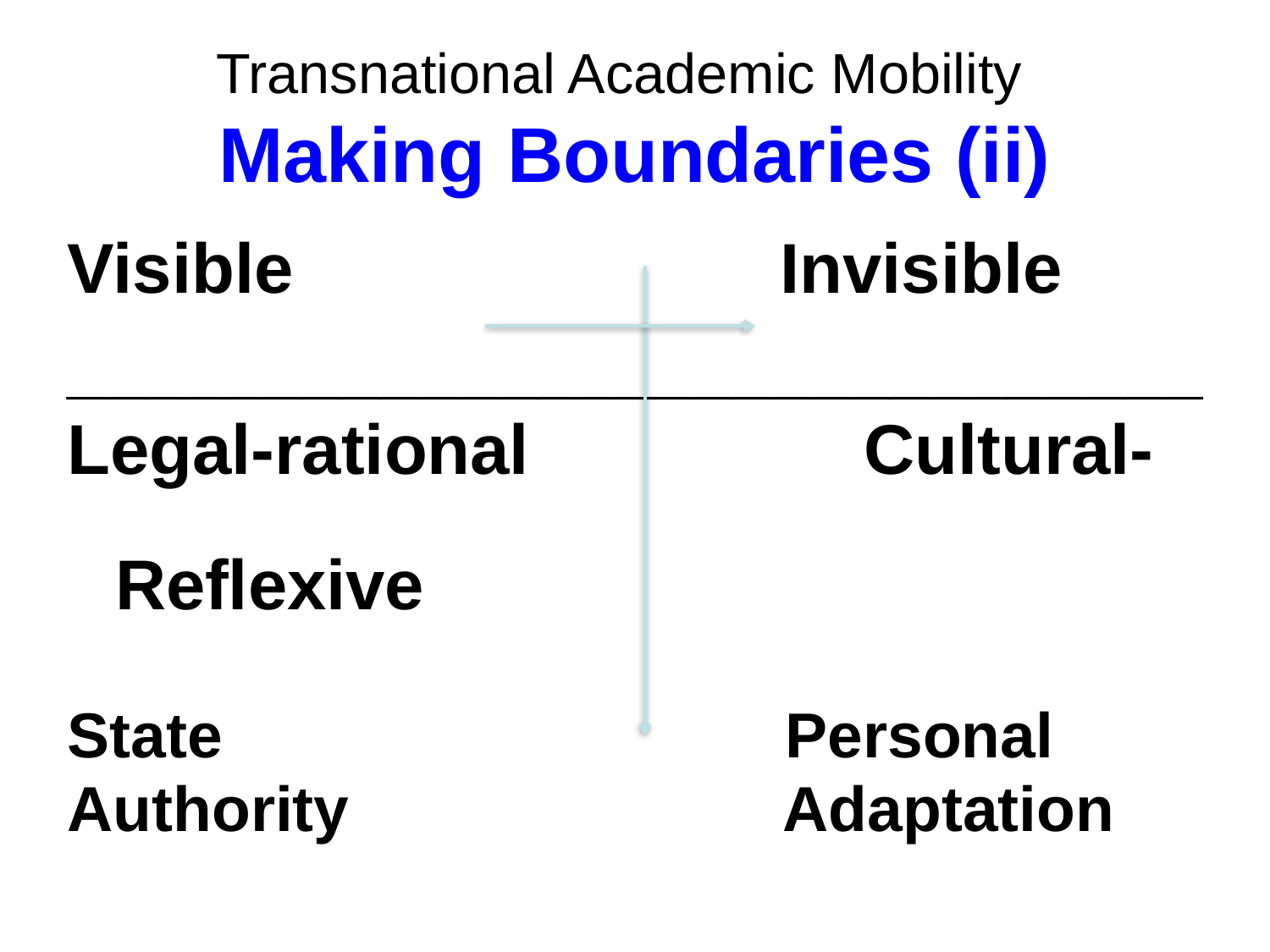

# Transnational Academic Mobility Making Boundaries (ii)
Visible  			        Invisible
_____________________________
Legal-rational                 Cultural-				  	               Reflexive

State				 	  Personal
Authority				  Adaptation